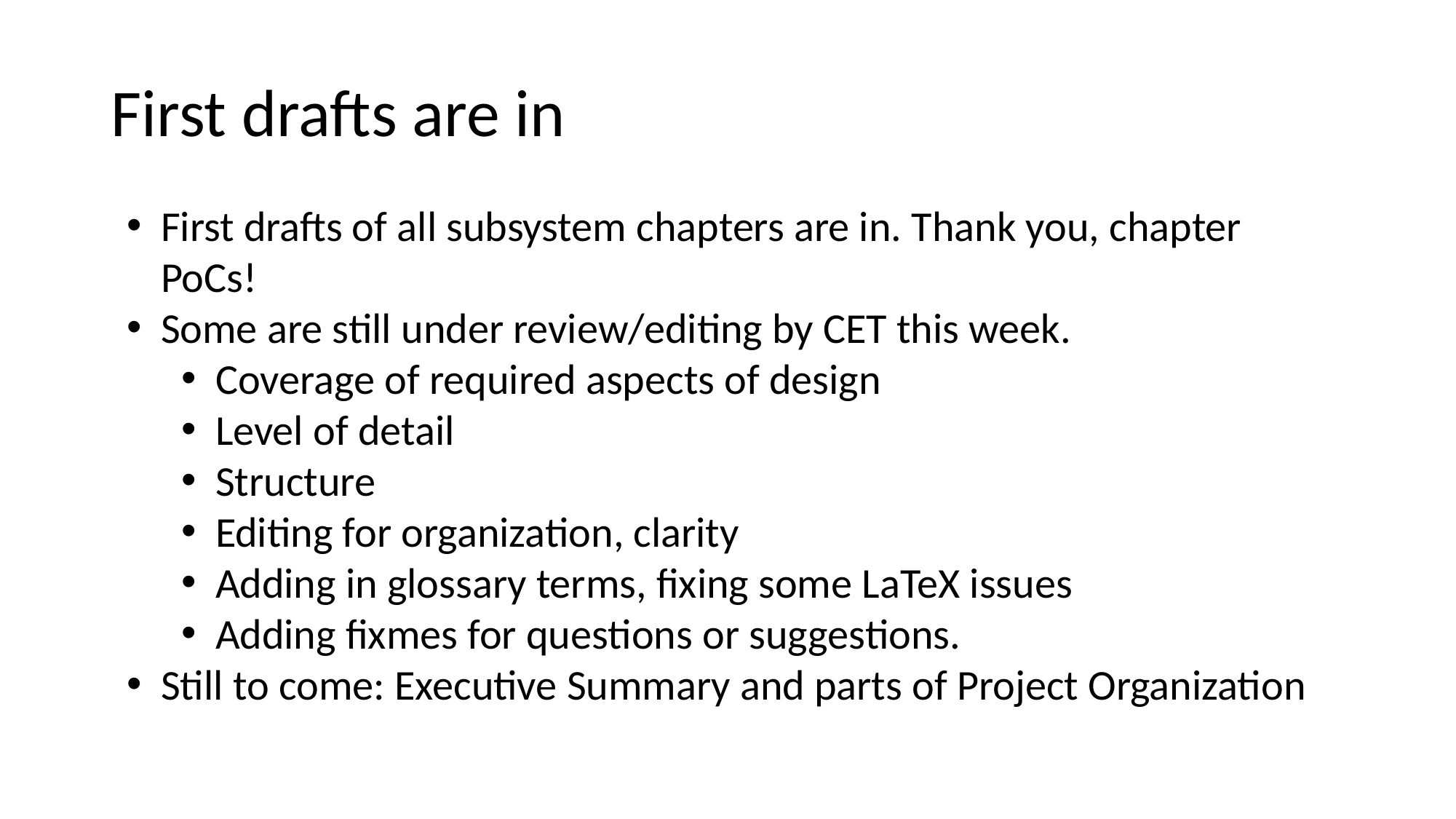

# First drafts are in
First drafts of all subsystem chapters are in. Thank you, chapter PoCs!
Some are still under review/editing by CET this week.
Coverage of required aspects of design
Level of detail
Structure
Editing for organization, clarity
Adding in glossary terms, fixing some LaTeX issues
Adding fixmes for questions or suggestions.
Still to come: Executive Summary and parts of Project Organization